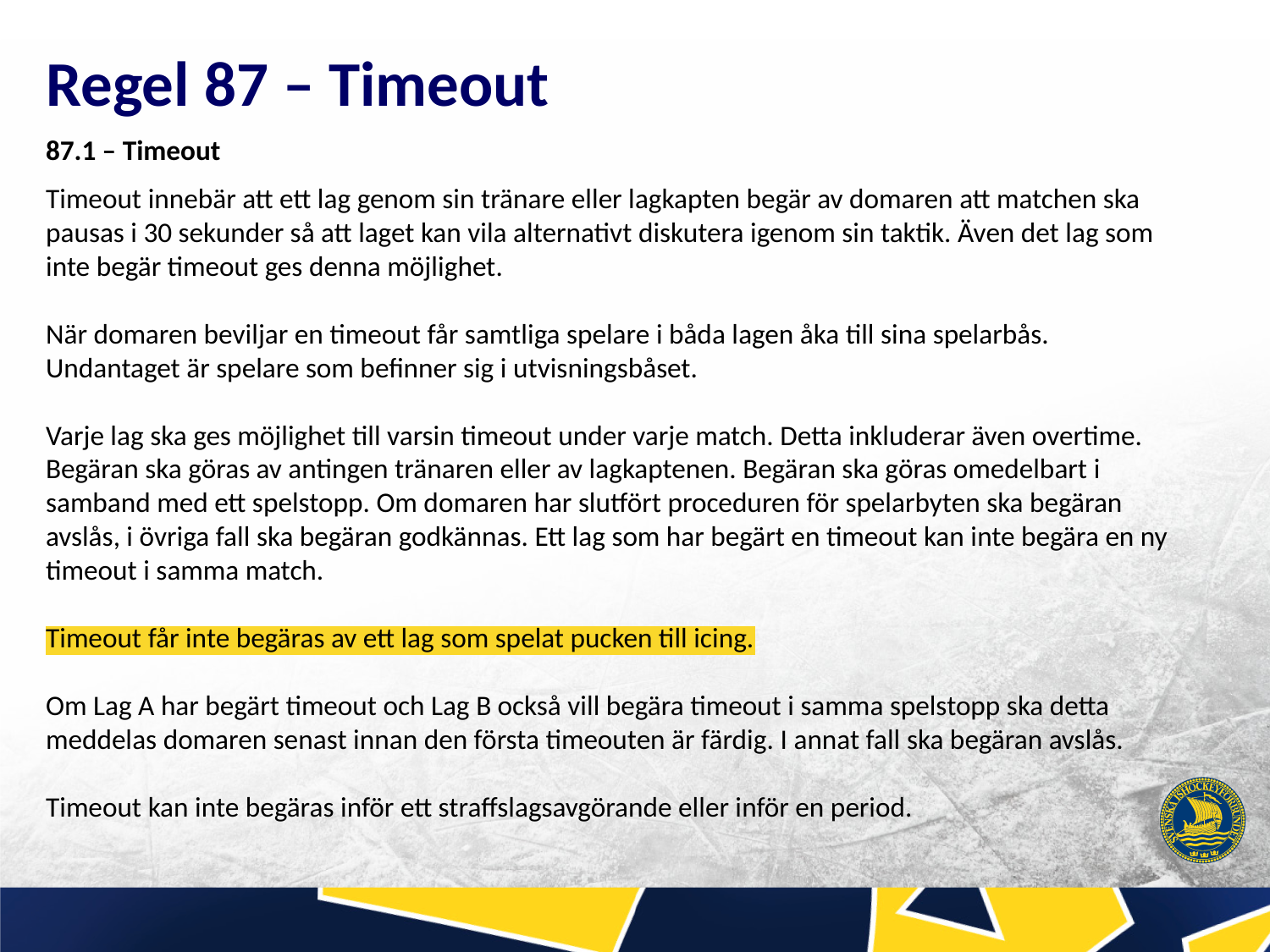

# Regel 87 – Timeout
87.1 – Timeout
Timeout innebär att ett lag genom sin tränare eller lagkapten begär av domaren att matchen ska pausas i 30 sekunder så att laget kan vila alternativt diskutera igenom sin taktik. Även det lag som inte begär timeout ges denna möjlighet.

När domaren beviljar en timeout får samtliga spelare i båda lagen åka till sina spelarbås. Undantaget är spelare som befinner sig i utvisningsbåset.

Varje lag ska ges möjlighet till varsin timeout under varje match. Detta inkluderar även overtime. Begäran ska göras av antingen tränaren eller av lagkaptenen. Begäran ska göras omedelbart i samband med ett spelstopp. Om domaren har slutfört proceduren för spelarbyten ska begäran avslås, i övriga fall ska begäran godkännas. Ett lag som har begärt en timeout kan inte begära en ny timeout i samma match.

Timeout får inte begäras av ett lag som spelat pucken till icing.

Om Lag A har begärt timeout och Lag B också vill begära timeout i samma spelstopp ska detta meddelas domaren senast innan den första timeouten är färdig. I annat fall ska begäran avslås.

Timeout kan inte begäras inför ett straffslagsavgörande eller inför en period.